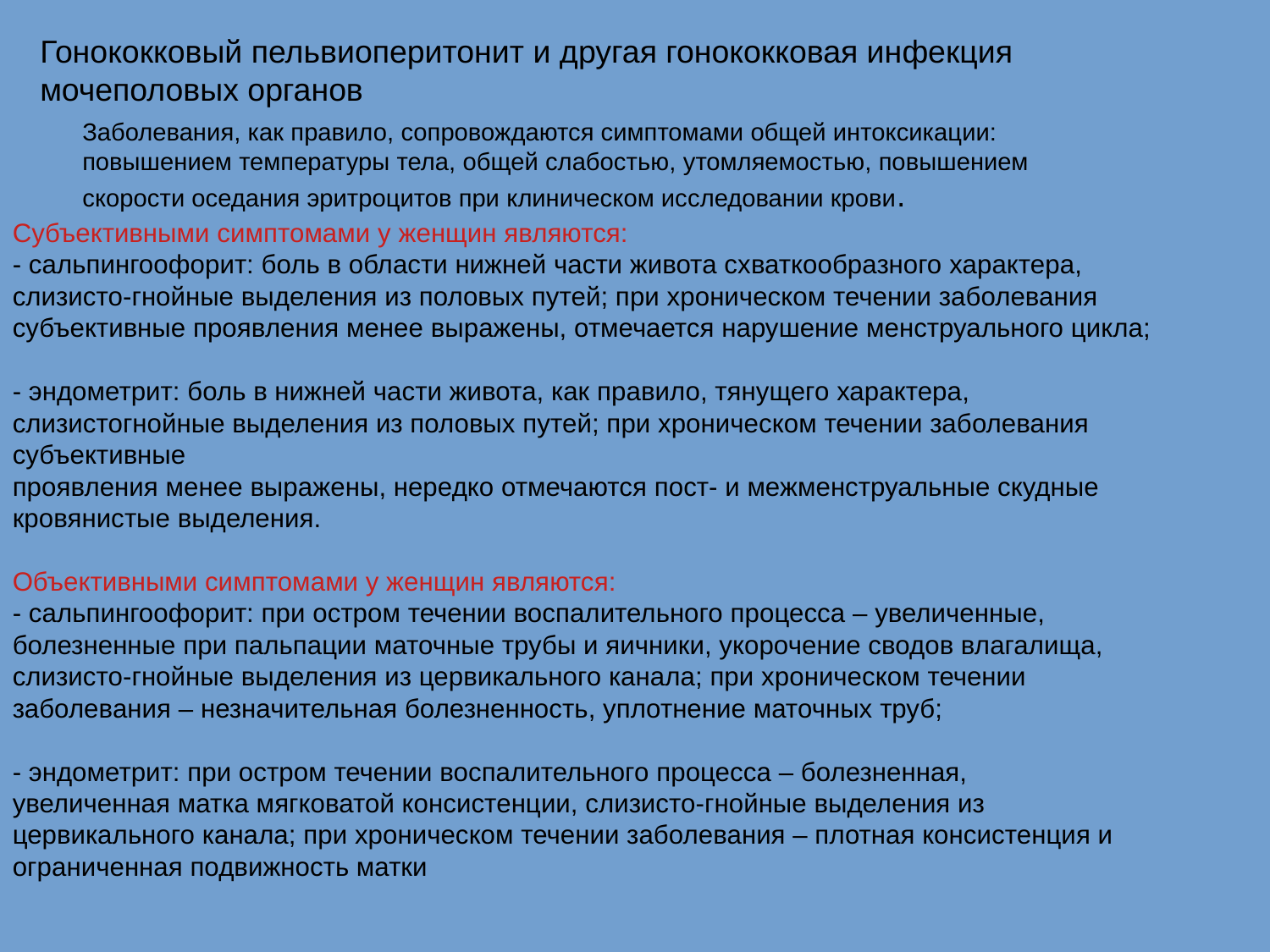

Гонококковый пельвиоперитонит и другая гонококковая инфекция
мочеполовых органов
Заболевания, как правило, сопровождаются симптомами общей интоксикации: повышением температуры тела, общей слабостью, утомляемостью, повышением скорости оседания эритроцитов при клиническом исследовании крови.
Субъективными симптомами у женщин являются:
- сальпингоофорит: боль в области нижней части живота схваткообразного характера, слизисто-гнойные выделения из половых путей; при хроническом течении заболевания
субъективные проявления менее выражены, отмечается нарушение менструального цикла;

- эндометрит: боль в нижней части живота, как правило, тянущего характера, слизистогнойные выделения из половых путей; при хроническом течении заболевания субъективные
проявления менее выражены, нередко отмечаются пост- и межменструальные скудные
кровянистые выделения.

Объективными симптомами у женщин являются:
- сальпингоофорит: при остром течении воспалительного процесса – увеличенные,
болезненные при пальпации маточные трубы и яичники, укорочение сводов влагалища,
слизисто-гнойные выделения из цервикального канала; при хроническом течении
заболевания – незначительная болезненность, уплотнение маточных труб;

- эндометрит: при остром течении воспалительного процесса – болезненная,
увеличенная матка мягковатой консистенции, слизисто-гнойные выделения из
цервикального канала; при хроническом течении заболевания – плотная консистенция и
ограниченная подвижность матки